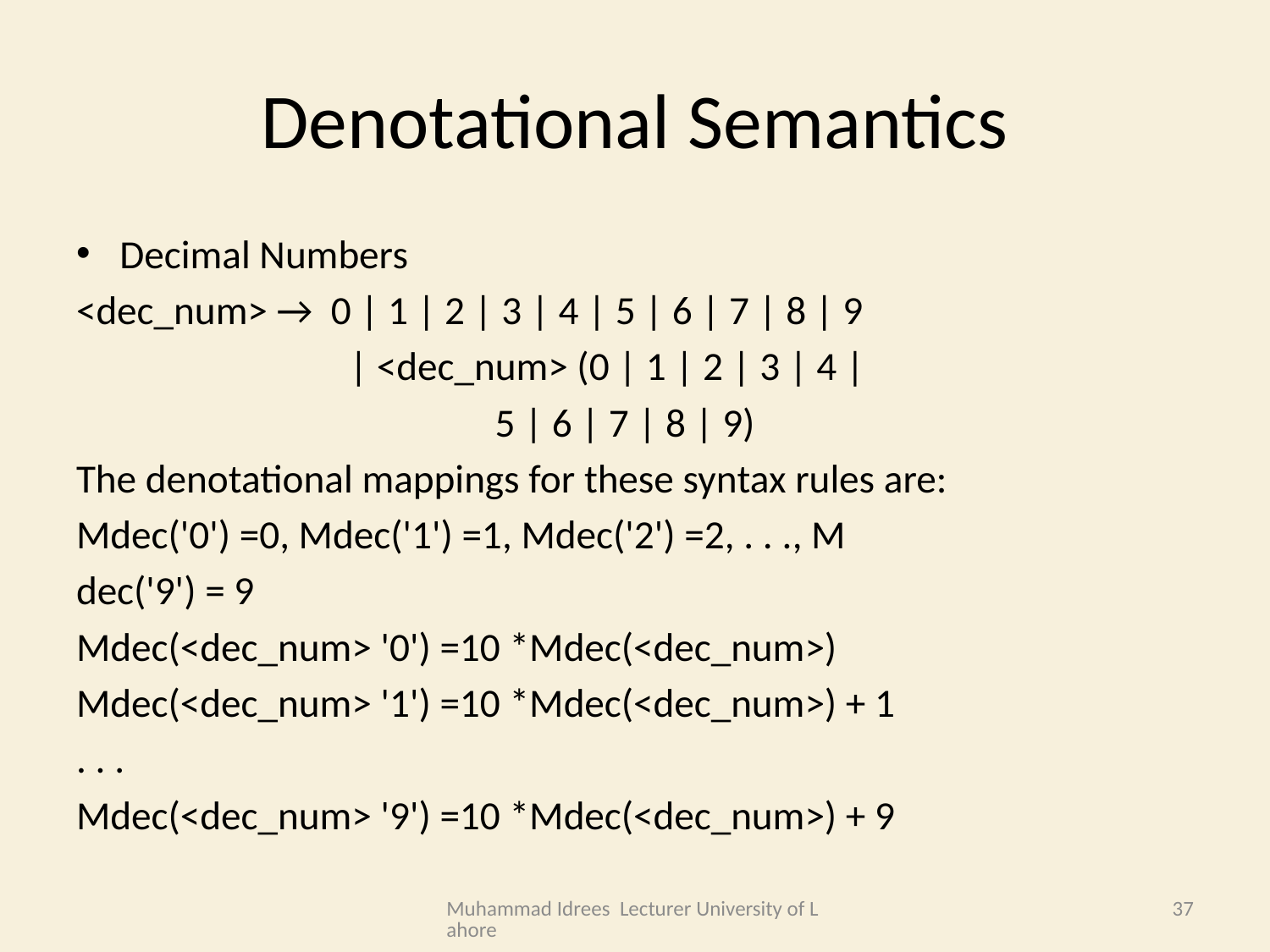

# Denotational Semantics
Decimal Numbers
<dec_num> →  0 | 1 | 2 | 3 | 4 | 5 | 6 | 7 | 8 | 9
                              | <dec_num> (0 | 1 | 2 | 3 | 4 |
                                              5 | 6 | 7 | 8 | 9)
The denotational mappings for these syntax rules are:
Mdec('0') =0, Mdec('1') =1, Mdec('2') =2, . . ., M
dec('9') = 9
Mdec(<dec_num> '0') =10 *Mdec(<dec_num>)
Mdec(<dec_num> '1') =10 *Mdec(<dec_num>) + 1
. . .
Mdec(<dec_num> '9') =10 *Mdec(<dec_num>) + 9
Muhammad Idrees  Lecturer University of Lahore
37